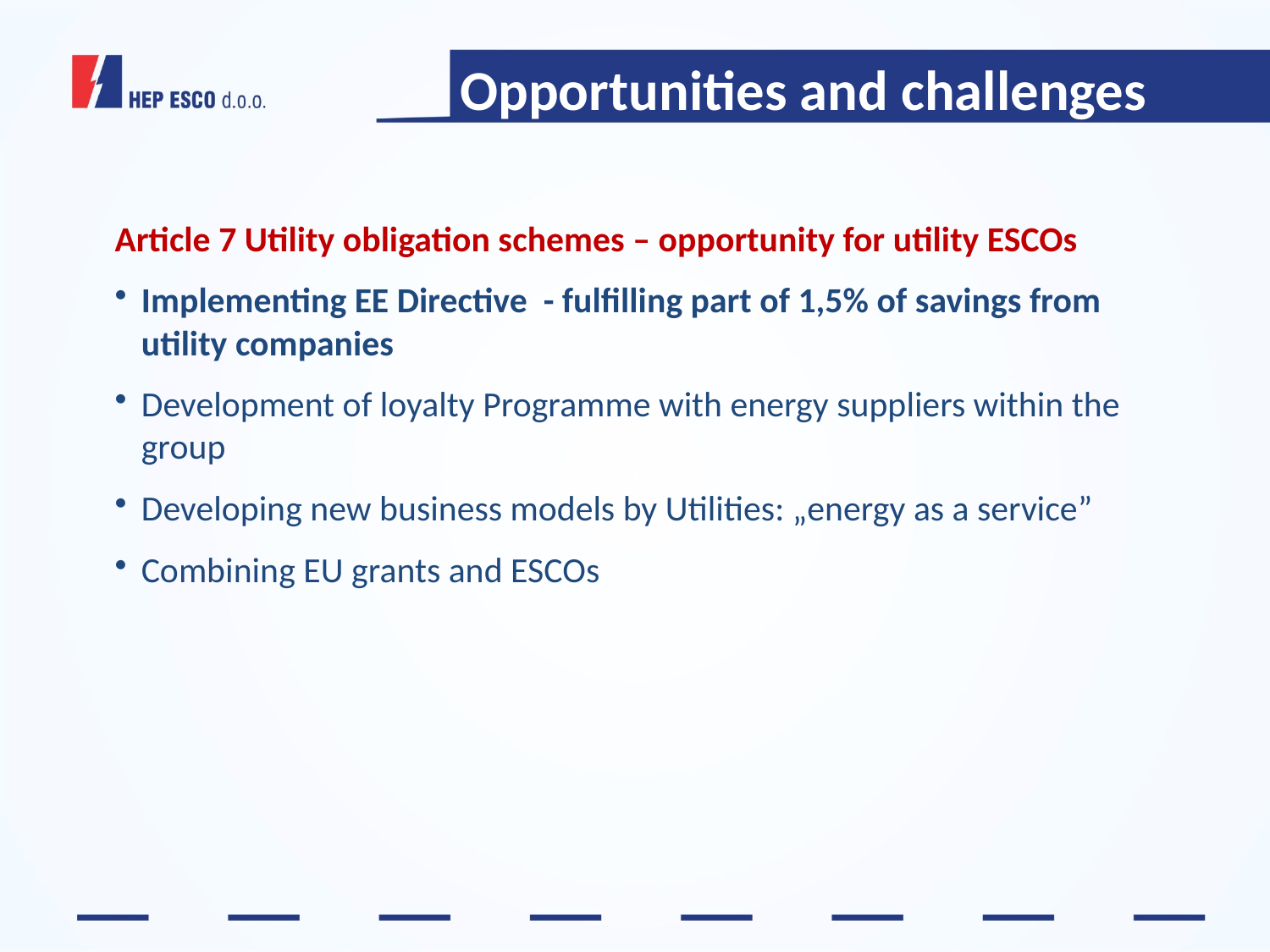

# Opportunities and challenges
Article 7 Utility obligation schemes – opportunity for utility ESCOs
Implementing EE Directive  - fulfilling part of 1,5% of savings from utility companies
Development of loyalty Programme with energy suppliers within the group
Developing new business models by Utilities: „energy as a service”
Combining EU grants and ESCOs